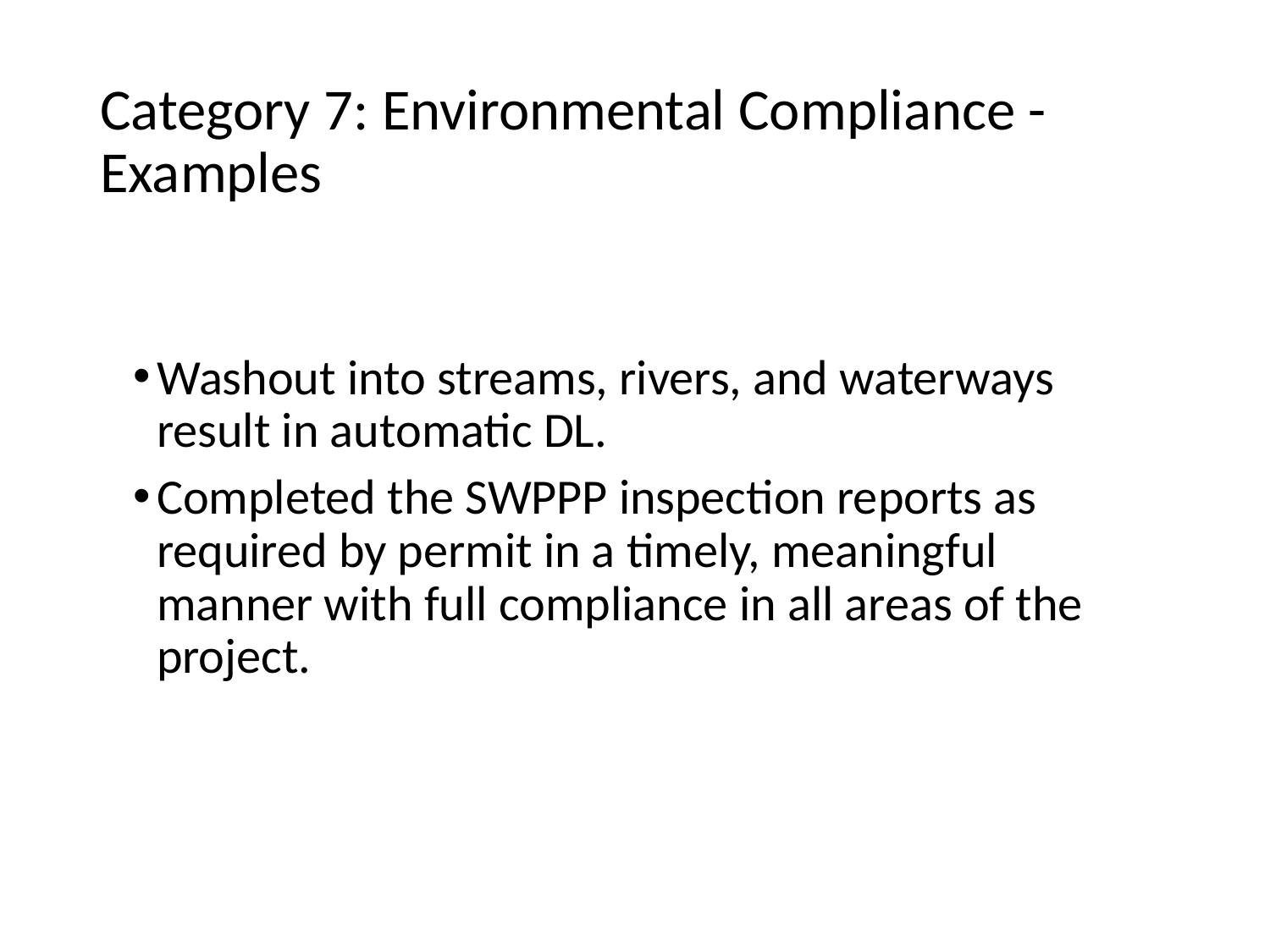

# Category 7: Environmental Compliance - Examples
Washout into streams, rivers, and waterways result in automatic DL.
Completed the SWPPP inspection reports as required by permit in a timely, meaningful manner with full compliance in all areas of the project.